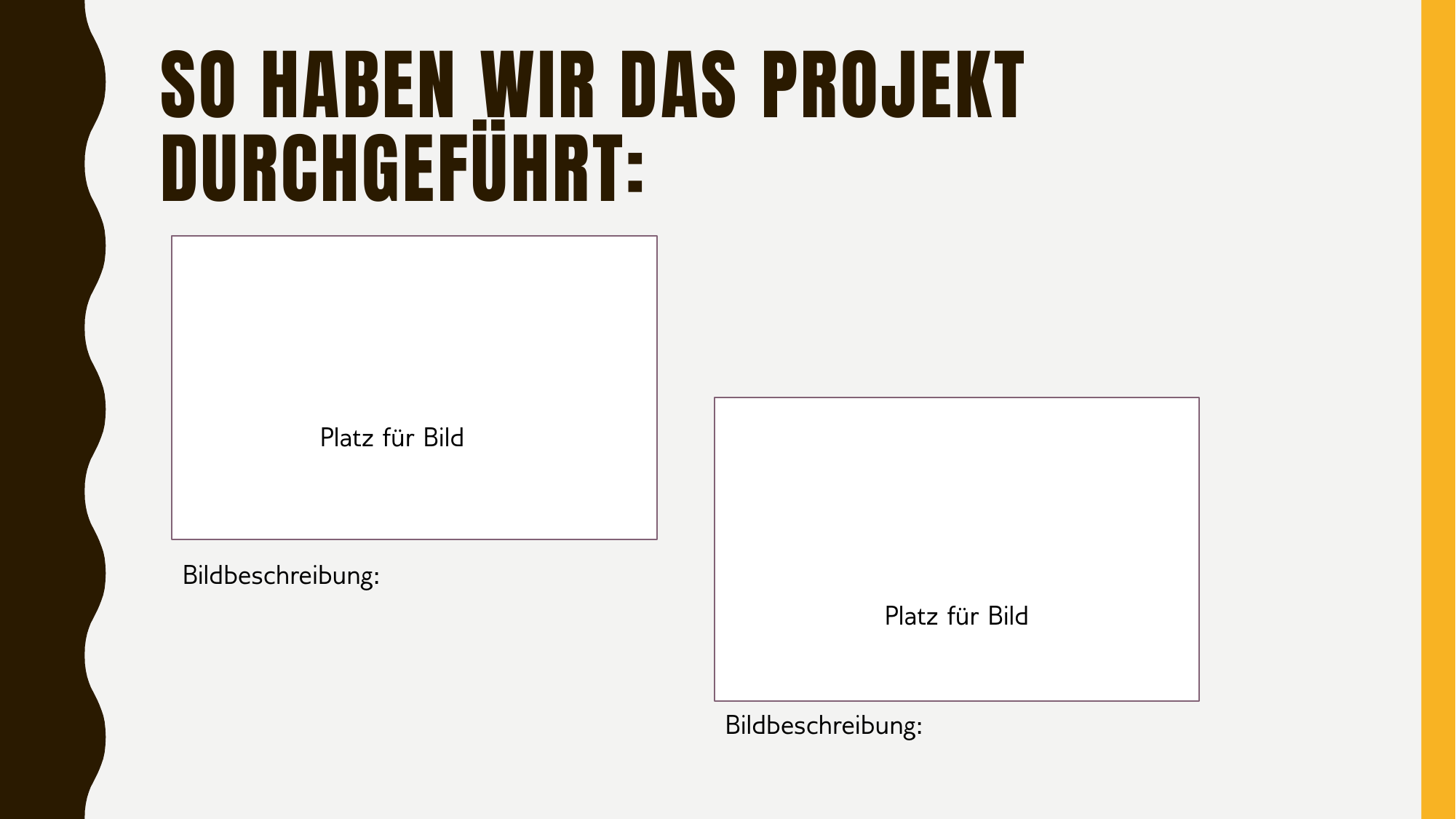

# So haben wir das Projekt durchgeführt:

Platz für Bild
Bildbeschreibung:
Platz für Bild
Bildbeschreibung: